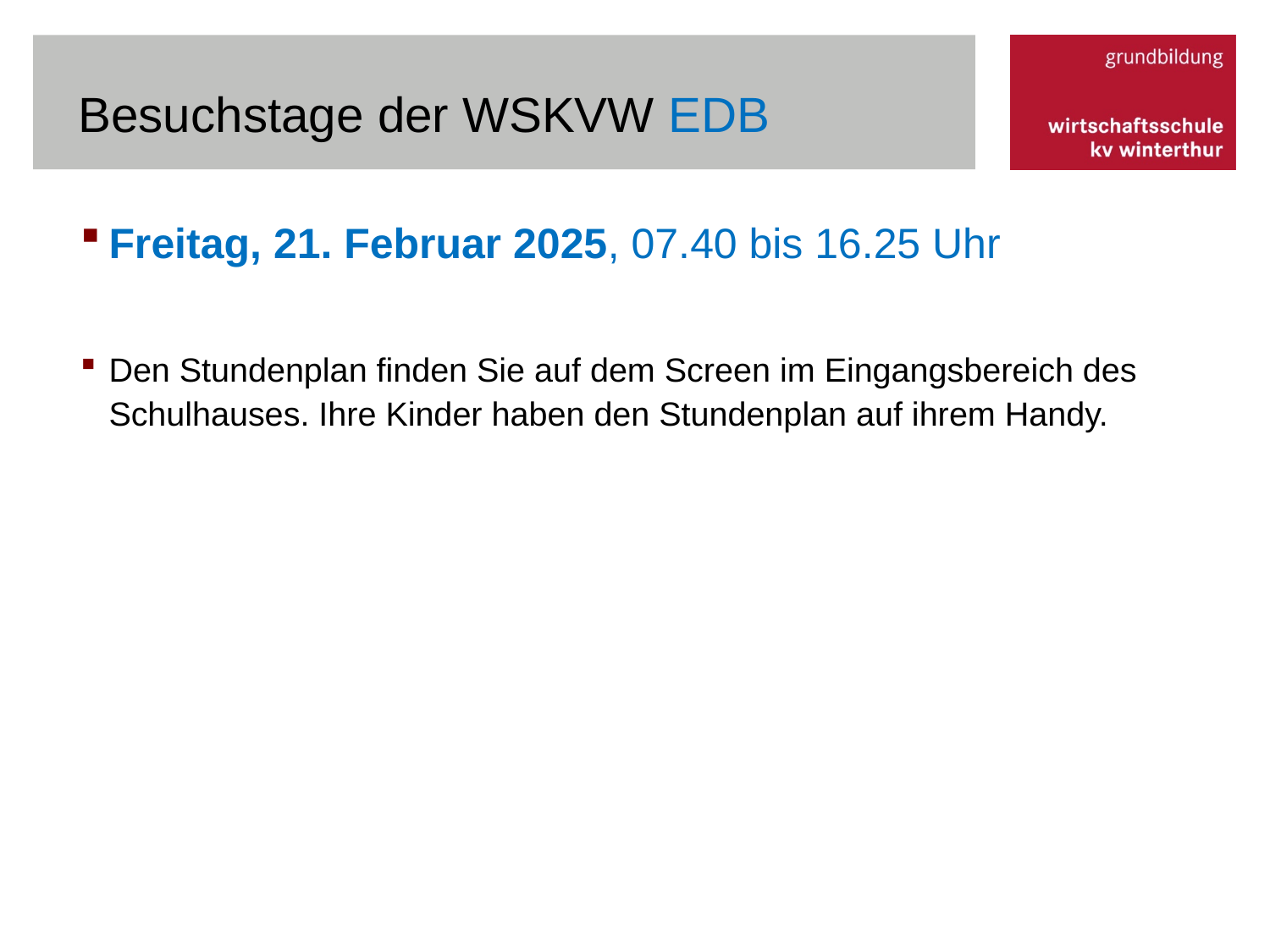

# Besuchstage der WSKVW EDB
Freitag, 21. Februar 2025, 07.40 bis 16.25 Uhr

Den Stundenplan finden Sie auf dem Screen im Eingangsbereich des Schulhauses. Ihre Kinder haben den Stundenplan auf ihrem Handy.